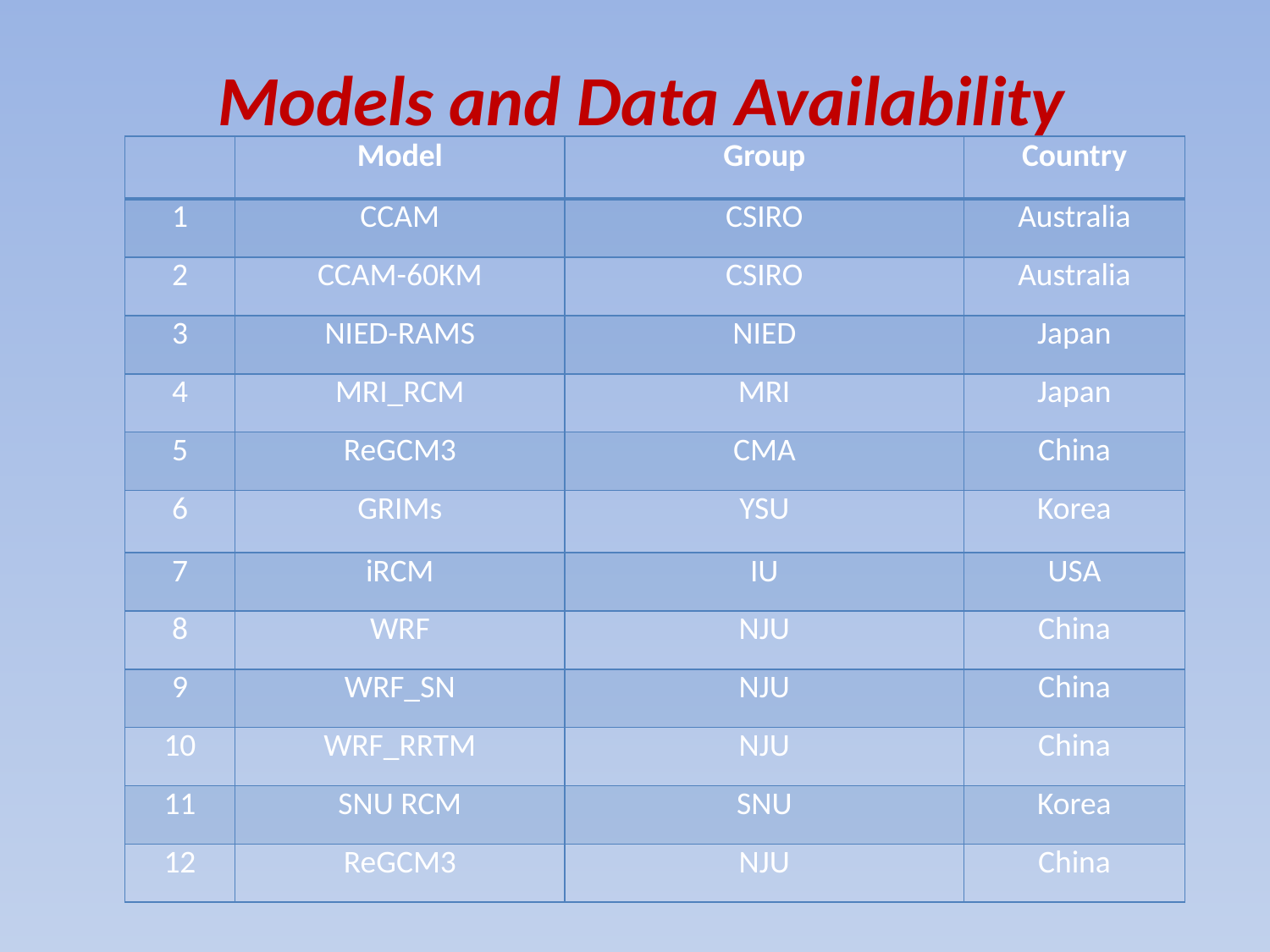

# Models and Data Availability
|  | Model | Group | Country |
| --- | --- | --- | --- |
| 1 | CCAM | CSIRO | Australia |
| 2 | CCAM-60KM | CSIRO | Australia |
| 3 | NIED-RAMS | NIED | Japan |
| 4 | MRI\_RCM | MRI | Japan |
| 5 | ReGCM3 | CMA | China |
| 6 | GRIMs | YSU | Korea |
| 7 | iRCM | IU | USA |
| 8 | WRF | NJU | China |
| 9 | WRF\_SN | NJU | China |
| 10 | WRF\_RRTM | NJU | China |
| 11 | SNU RCM | SNU | Korea |
| 12 | ReGCM3 | NJU | China |